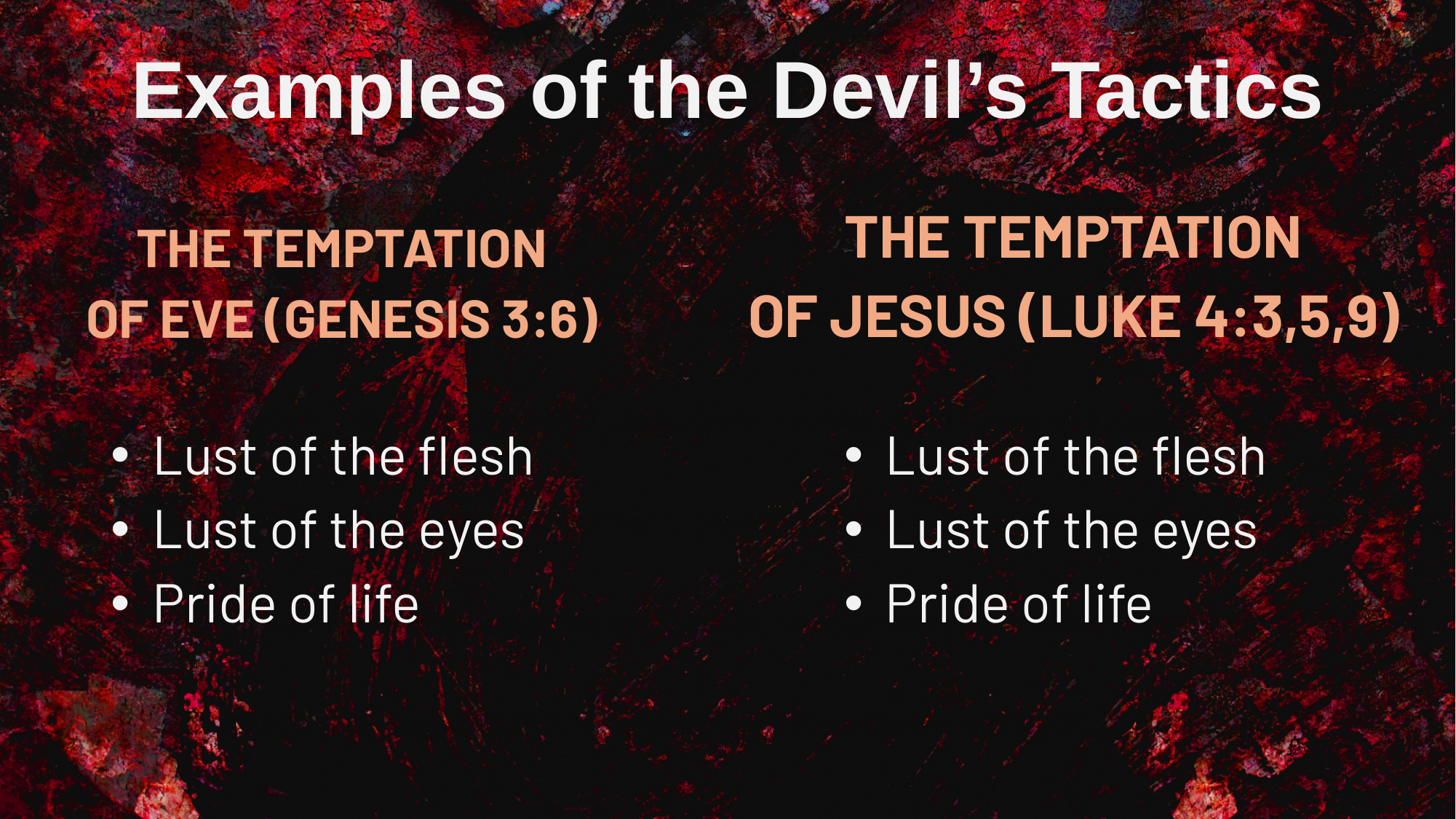

# Examples of the Devil’s Tactics
The Temptation
of Eve (Genesis 3:6)
The Temptation
of Jesus (Luke 4:3,5,9)
Lust of the flesh
Lust of the eyes
Pride of life
Lust of the flesh
Lust of the eyes
Pride of life